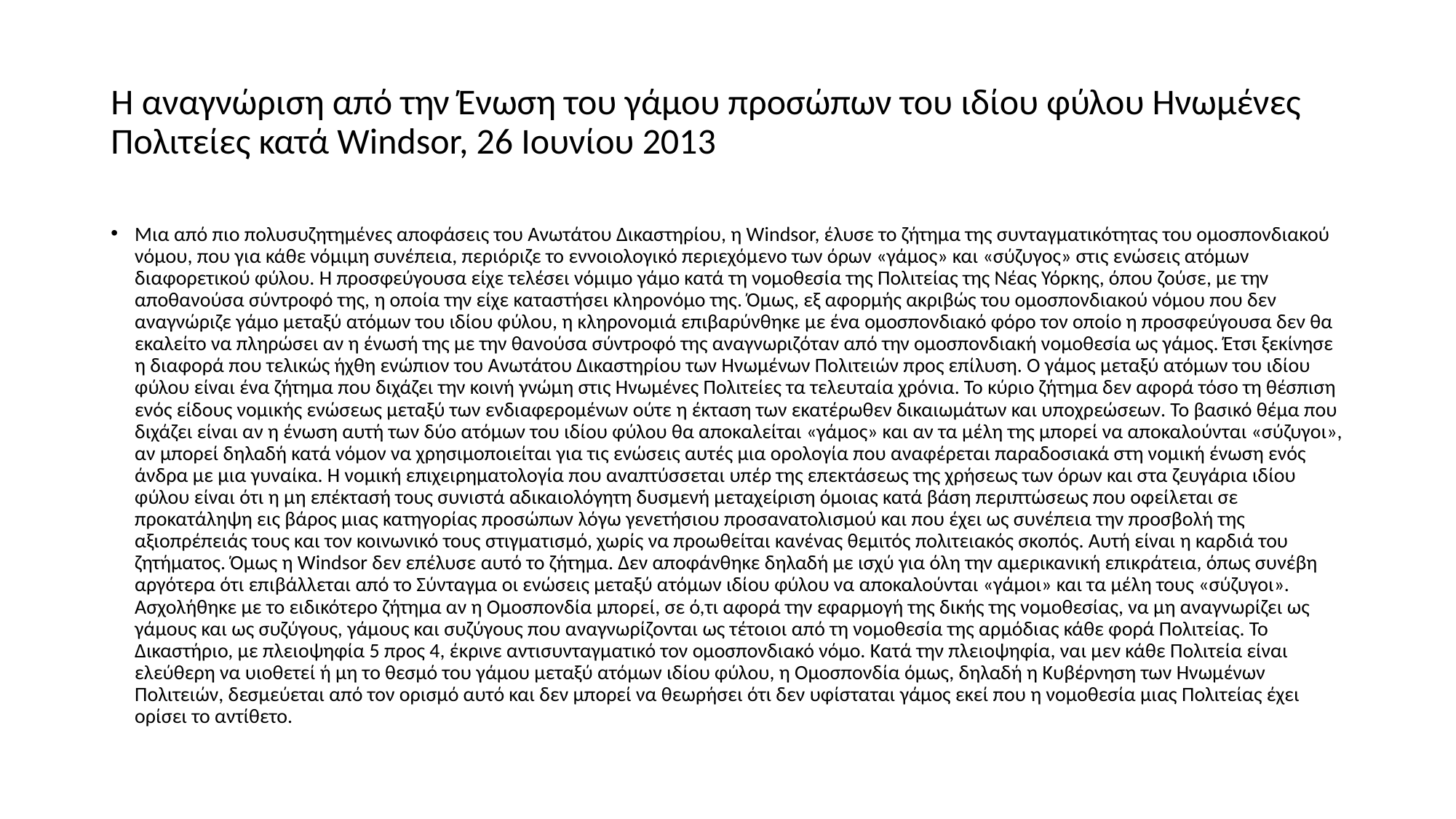

# Η αναγνώριση από την Ένωση του γάμου προσώπων του ιδίου φύλου Ηνωμένες Πολιτείες κατά Windsor, 26 Ιουνίου 2013
Μια από πιο πολυσυζητημένες αποφάσεις του Ανωτάτου Δικαστηρίου, η Windsοr, έλυσε το ζήτημα της συνταγματικότητας του ομοσπονδιακού νόμου, που για κάθε νόμιμη συνέπεια, περιόριζε το εννοιολογικό περιεχόμενο των όρων «γάμος» και «σύζυγος» στις ενώσεις ατόμων διαφορετικού φύλου. Η προσφεύγουσα είχε τελέσει νόμιμο γάμο κατά τη νομοθεσία της Πολιτείας της Νέας Υόρκης, όπου ζούσε, με την αποθανούσα σύντροφό της, η οποία την είχε καταστήσει κληρονόμο της. Όμως, εξ αφορμής ακριβώς του ομοσπονδιακού νόμου που δεν αναγνώριζε γάμο μεταξύ ατόμων του ιδίου φύλου, η κληρονομιά επιβαρύνθηκε με ένα ομοσπονδιακό φόρο τον οποίο η προσφεύγουσα δεν θα εκαλείτο να πληρώσει αν η ένωσή της με την θανούσα σύντροφό της αναγνωριζόταν από την ομοσπονδιακή νομοθεσία ως γάμος. Έτσι ξεκίνησε η διαφορά που τελικώς ήχθη ενώπιον του Ανωτάτου Δικαστηρίου των Ηνωμένων Πολιτειών προς επίλυση. Ο γάμος μεταξύ ατόμων του ιδίου φύλου είναι ένα ζήτημα που διχάζει την κοινή γνώμη στις Ηνωμένες Πολιτείες τα τελευταία χρόνια. Το κύριο ζήτημα δεν αφορά τόσο τη θέσπιση ενός είδους νομικής ενώσεως μεταξύ των ενδιαφερομένων ούτε η έκταση των εκατέρωθεν δικαιωμάτων και υποχρεώσεων. Το βασικό θέμα που διχάζει είναι αν η ένωση αυτή των δύο ατόμων του ιδίου φύλου θα αποκαλείται «γάμος» και αν τα μέλη της μπορεί να αποκαλούνται «σύζυγοι», αν μπορεί δηλαδή κατά νόμον να χρησιμοποιείται για τις ενώσεις αυτές μια ορολογία που αναφέρεται παραδοσιακά στη νομική ένωση ενός άνδρα με μια γυναίκα. Η νομική επιχειρηματολογία που αναπτύσσεται υπέρ της επεκτάσεως της χρήσεως των όρων και στα ζευγάρια ιδίου φύλου είναι ότι η μη επέκτασή τους συνιστά αδικαιολόγητη δυσμενή μεταχείριση όμοιας κατά βάση περιπτώσεως που οφείλεται σε προκατάληψη εις βάρος μιας κατηγορίας προσώπων λόγω γενετήσιου προσανατολισμού και που έχει ως συνέπεια την προσβολή της αξιοπρέπειάς τους και τον κοινωνικό τους στιγματισμό, χωρίς να προωθείται κανένας θεμιτός πολιτειακός σκοπός. Αυτή είναι η καρδιά του ζητήματος. Όμως η Windsor δεν επέλυσε αυτό το ζήτημα. Δεν αποφάνθηκε δηλαδή με ισχύ για όλη την αμερικανική επικράτεια, όπως συνέβη αργότερα ότι επιβάλλεται από το Σύνταγμα οι ενώσεις μεταξύ ατόμων ιδίου φύλου να αποκαλούνται «γάμοι» και τα μέλη τους «σύζυγοι». Ασχολήθηκε με το ειδικότερο ζήτημα αν η Ομοσπονδία μπορεί, σε ό,τι αφορά την εφαρμογή της δικής της νομοθεσίας, να μη αναγνωρίζει ως γάμους και ως συζύγους, γάμους και συζύγους που αναγνωρίζονται ως τέτοιοι από τη νομοθεσία της αρμόδιας κάθε φορά Πολιτείας. Το Δικαστήριο, με πλειοψηφία 5 προς 4, έκρινε αντισυνταγματικό τον ομοσπονδιακό νόμο. Κατά την πλειοψηφία, ναι μεν κάθε Πολιτεία είναι ελεύθερη να υιοθετεί ή μη το θεσμό του γάμου μεταξύ ατόμων ιδίου φύλου, η Ομοσπονδία όμως, δηλαδή η Κυβέρνηση των Ηνωμένων Πολιτειών, δεσμεύεται από τον ορισμό αυτό και δεν μπορεί να θεωρήσει ότι δεν υφίσταται γάμος εκεί που η νομοθεσία μιας Πολιτείας έχει ορίσει το αντίθετο.